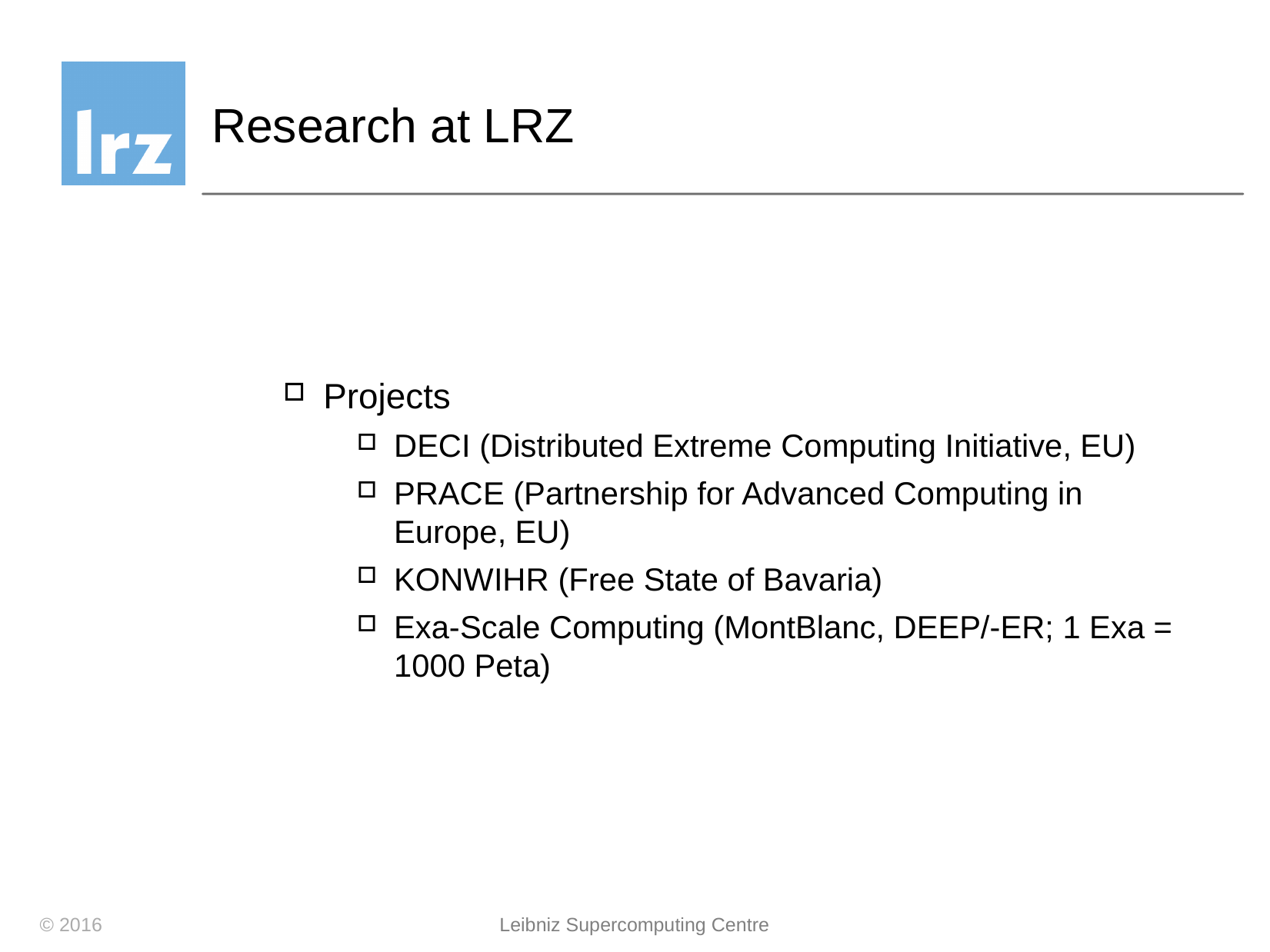

# Research at LRZ
Projects
DECI (Distributed Extreme Computing Initiative, EU)
PRACE (Partnership for Advanced Computing in Europe, EU)
KONWIHR (Free State of Bavaria)
Exa-Scale Computing (MontBlanc, DEEP/-ER; 1 Exa = 1000 Peta)
© 2016
Leibniz Supercomputing Centre